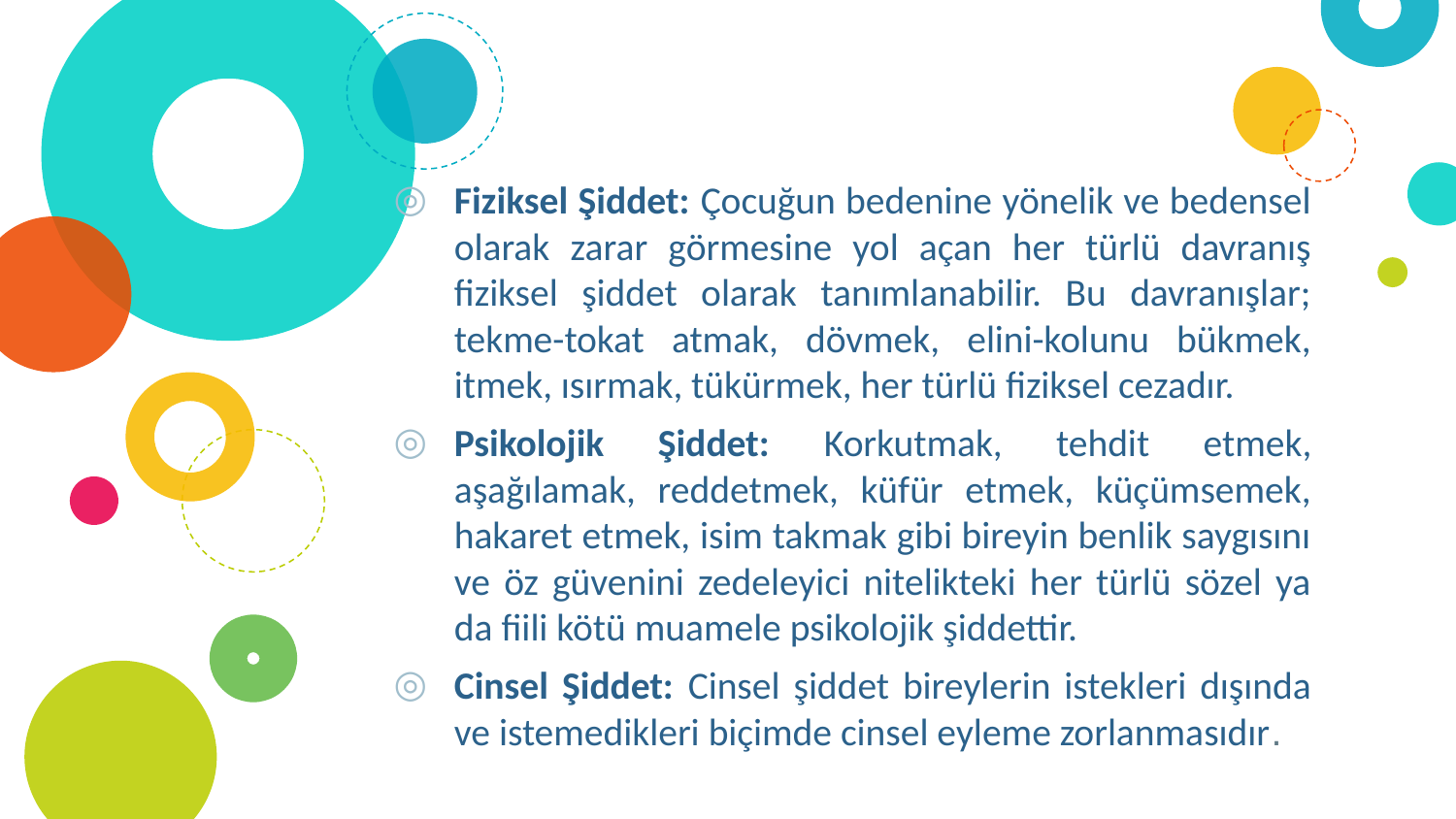

Fiziksel Şiddet: Çocuğun bedenine yönelik ve bedensel olarak zarar görmesine yol açan her türlü davranış fiziksel şiddet olarak tanımlanabilir. Bu davranışlar; tekme-tokat atmak, dövmek, elini-kolunu bükmek, itmek, ısırmak, tükürmek, her türlü fiziksel cezadır.
Psikolojik Şiddet: Korkutmak, tehdit etmek, aşağılamak, reddetmek, küfür etmek, küçümsemek, hakaret etmek, isim takmak gibi bireyin benlik saygısını ve öz güvenini zedeleyici nitelikteki her türlü sözel ya da fiili kötü muamele psikolojik şiddettir.
Cinsel Şiddet: Cinsel şiddet bireylerin istekleri dışında ve istemedikleri biçimde cinsel eyleme zorlanmasıdır.